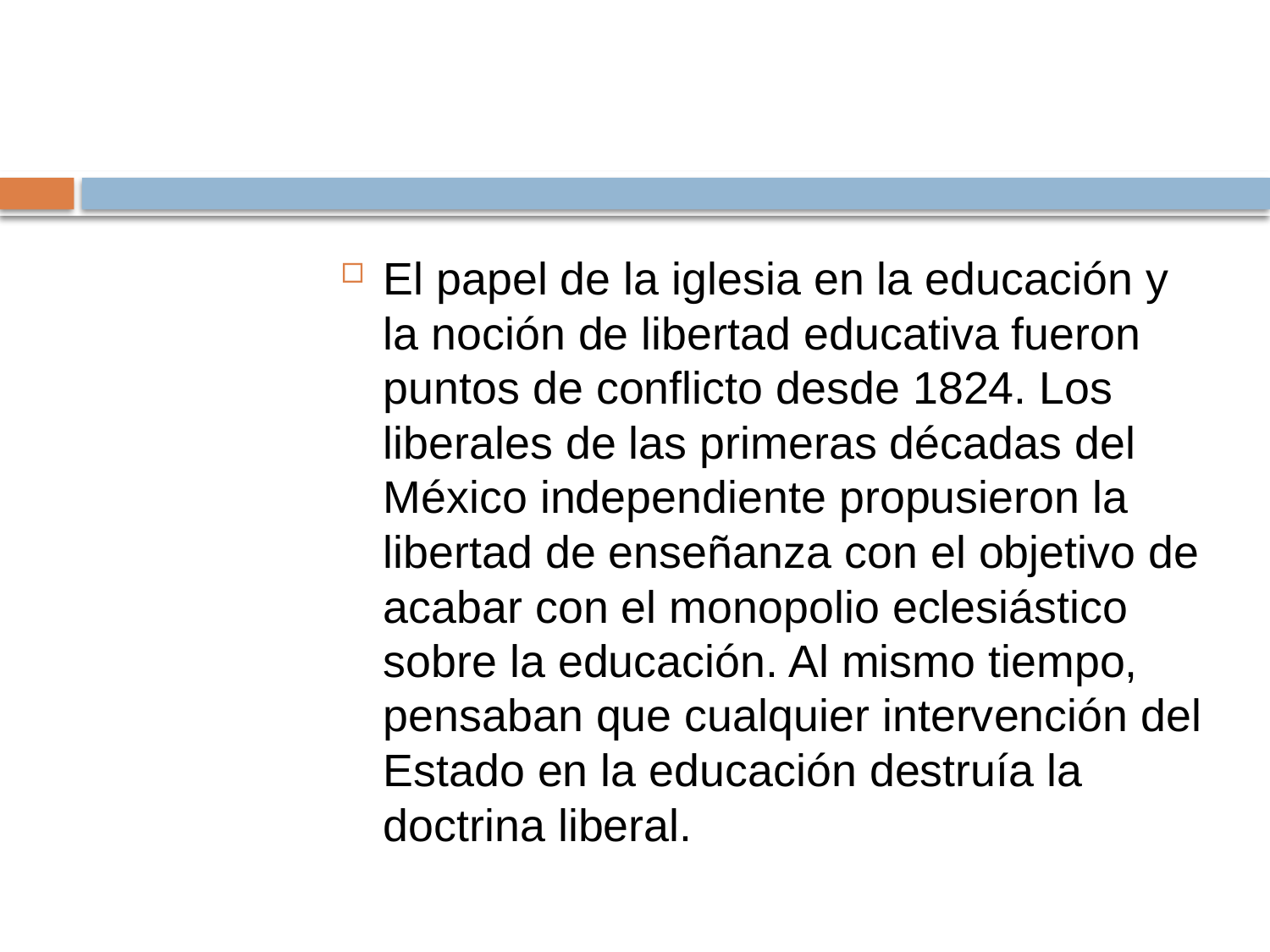

#

El papel de la iglesia en la educación y la noción de libertad educativa fueron puntos de conflicto desde 1824. Los liberales de las primeras décadas del México independiente propusieron la libertad de enseñanza con el objetivo de acabar con el monopolio eclesiástico sobre la educación. Al mismo tiempo, pensaban que cualquier intervención del Estado en la educación destruía la doctrina liberal.